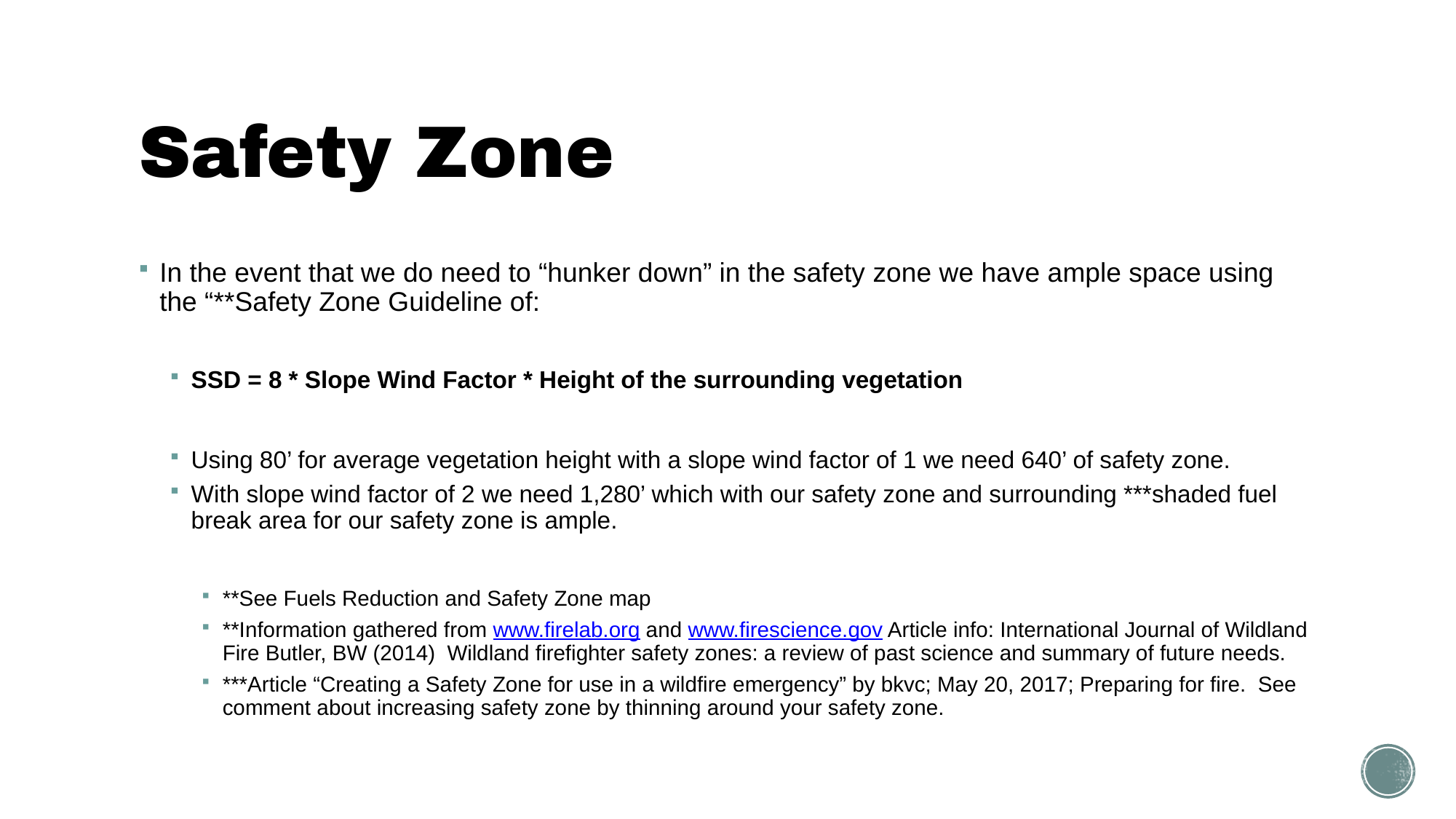

# Safety Zone
In the event that we do need to “hunker down” in the safety zone we have ample space using the “**Safety Zone Guideline of:

SSD = 8 * Slope Wind Factor * Height of the surrounding vegetation

Using 80’ for average vegetation height with a slope wind factor of 1 we need 640’ of safety zone.
With slope wind factor of 2 we need 1,280’ which with our safety zone and surrounding ***shaded fuel break area for our safety zone is ample.

**See Fuels Reduction and Safety Zone map
**Information gathered from www.firelab.org and www.firescience.gov Article info: International Journal of Wildland Fire Butler, BW (2014)  Wildland firefighter safety zones: a review of past science and summary of future needs.
***Article “Creating a Safety Zone for use in a wildfire emergency” by bkvc; May 20, 2017; Preparing for fire.  See comment about increasing safety zone by thinning around your safety zone.